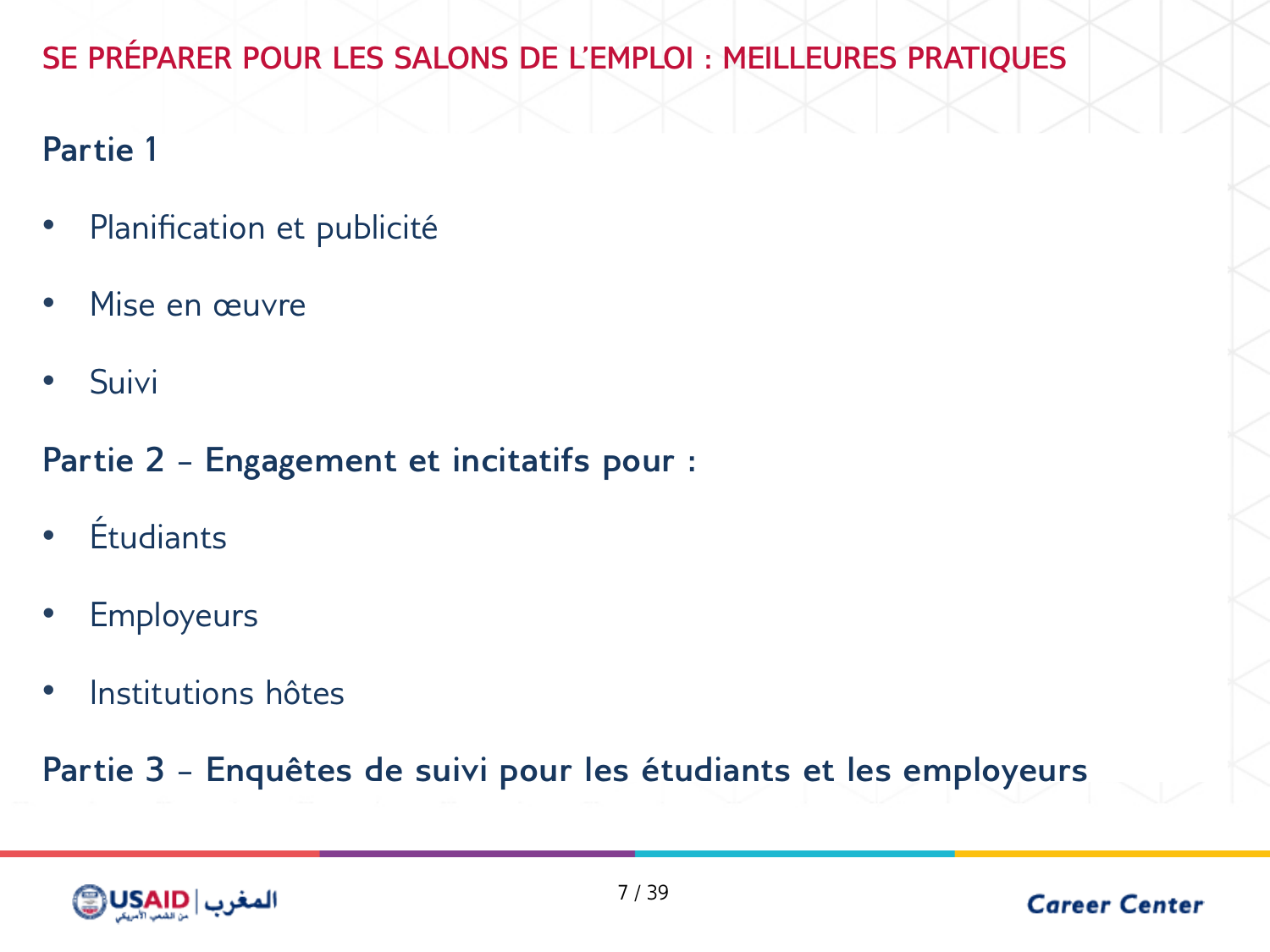

SE PRÉPARER POUR LES SALONS DE L’EMPLOI : MEILLEURES PRATIQUES
Partie 1
Planification et publicité
Mise en œuvre
Suivi
Partie 2 – Engagement et incitatifs pour :
Étudiants
Employeurs
Institutions hôtes
Partie 3 – Enquêtes de suivi pour les étudiants et les employeurs

7 / 39